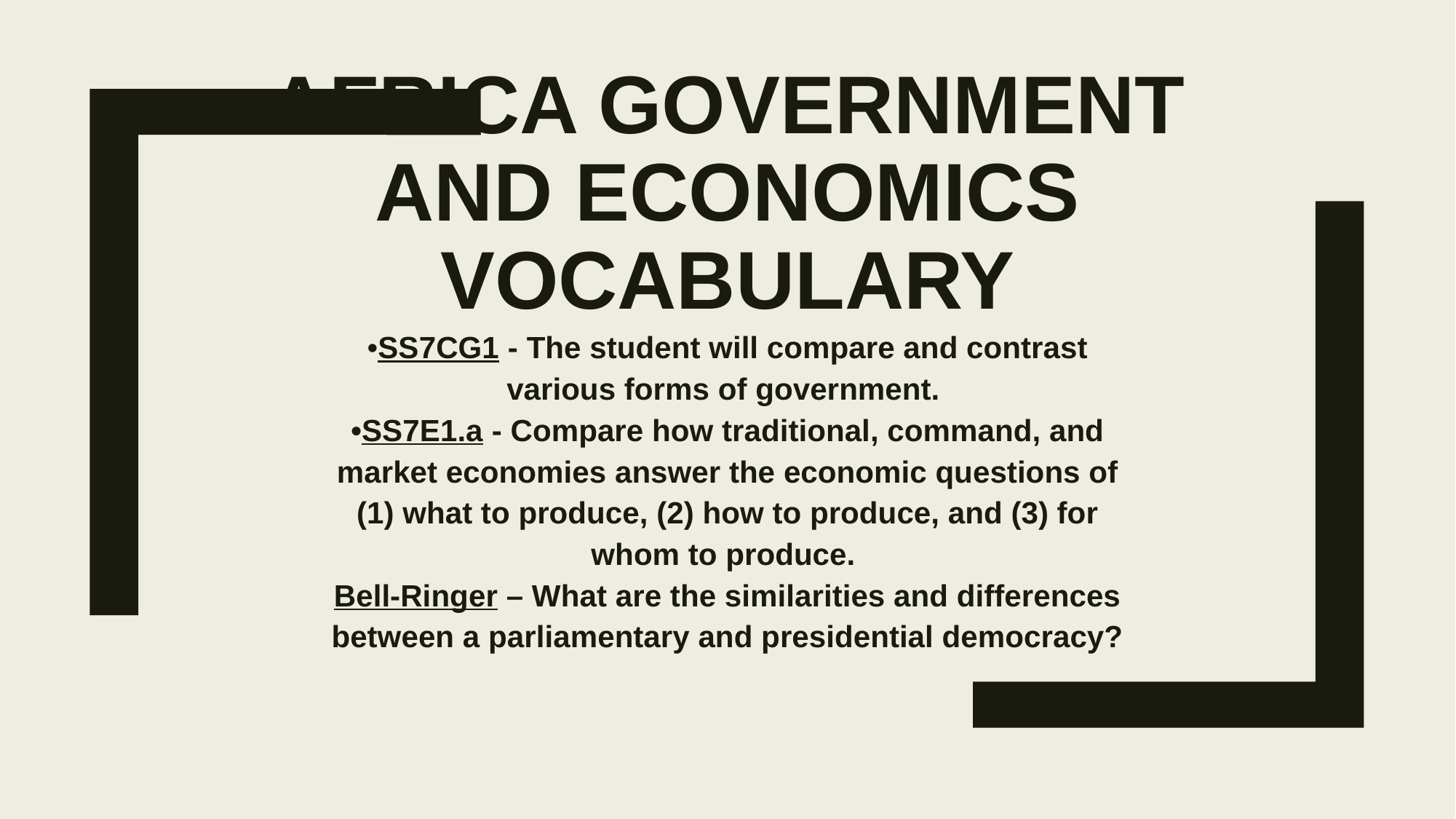

# Africa Government and Economics vocabulary
•SS7CG1 - The student will compare and contrast various forms of government.
•SS7E1.a - Compare how traditional, command, and market economies answer the economic questions of (1) what to produce, (2) how to produce, and (3) for whom to produce.
Bell-Ringer – What are the similarities and differences between a parliamentary and presidential democracy?